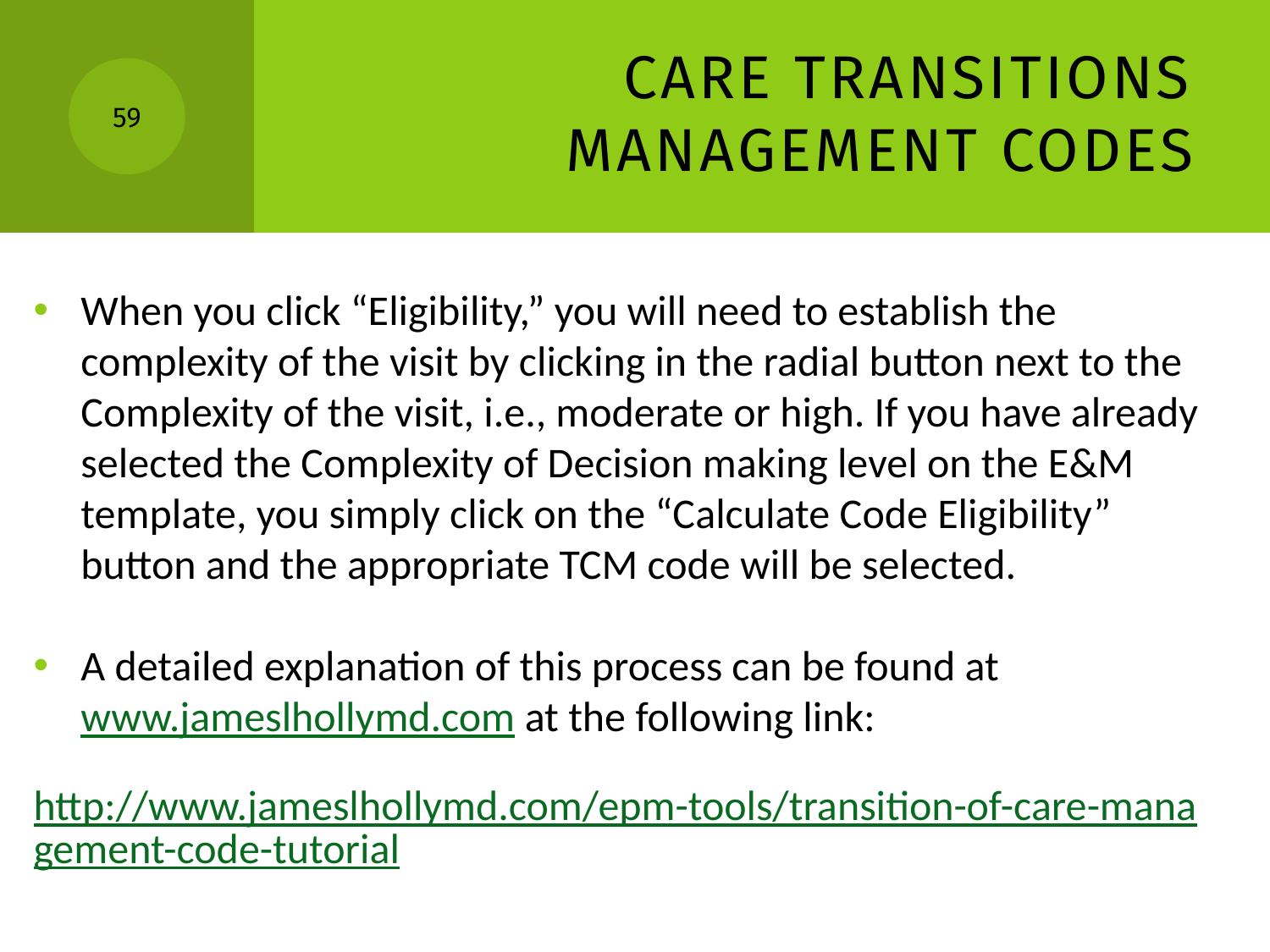

# Care Transitions Management Codes
59
When you click “Eligibility,” you will need to establish the complexity of the visit by clicking in the radial button next to the Complexity of the visit, i.e., moderate or high. If you have already selected the Complexity of Decision making level on the E&M template, you simply click on the “Calculate Code Eligibility” button and the appropriate TCM code will be selected.

A detailed explanation of this process can be found at www.jameslhollymd.com at the following link:

http://www.jameslhollymd.com/epm-tools/transition-of-care-management-code-tutorial